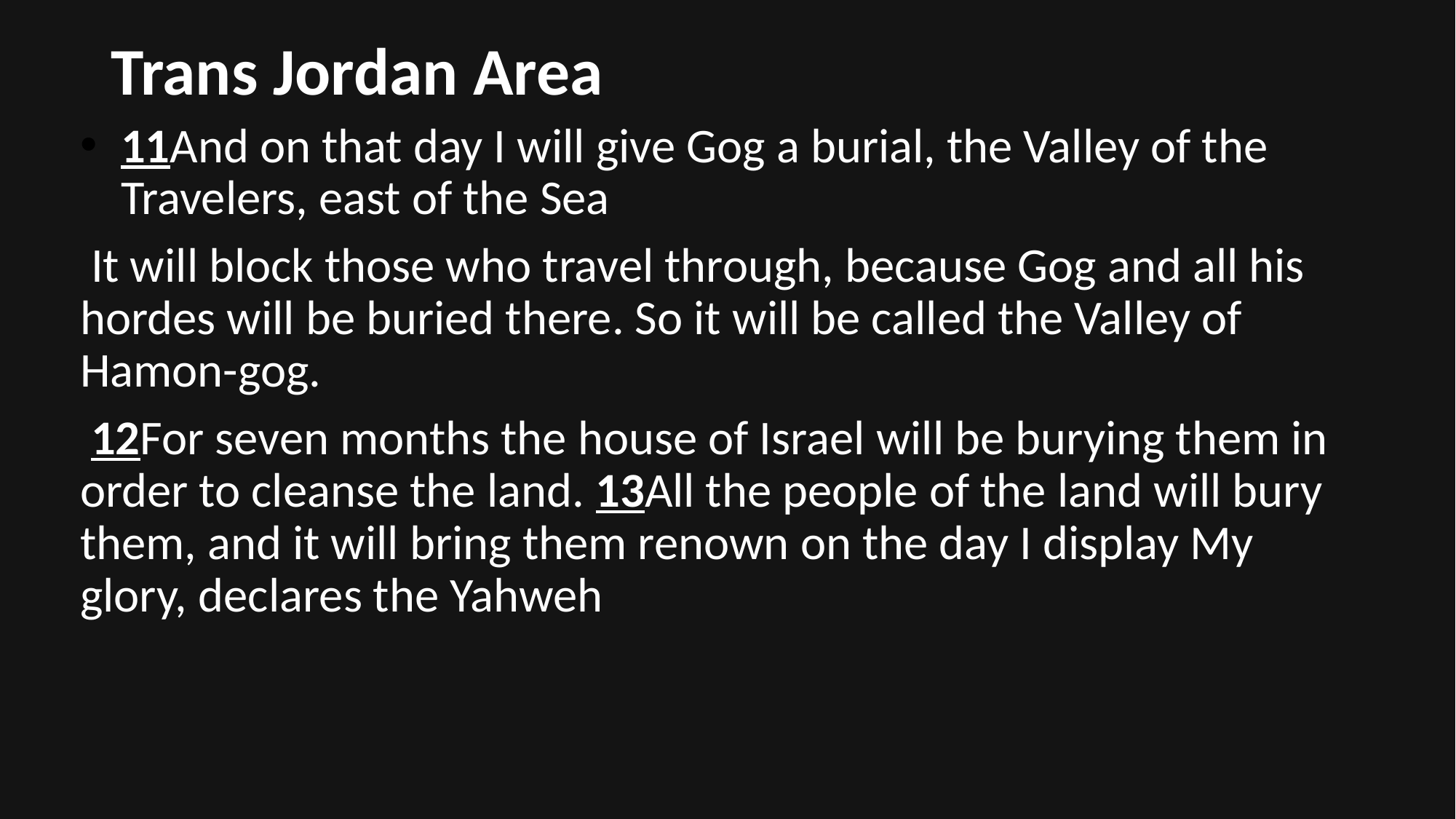

# Trans Jordan Area
11And on that day I will give Gog a burial, the Valley of the Travelers, east of the Sea
 It will block those who travel through, because Gog and all his hordes will be buried there. So it will be called the Valley of Hamon-gog.
 12For seven months the house of Israel will be burying them in order to cleanse the land. 13All the people of the land will bury them, and it will bring them renown on the day I display My glory, declares the Yahweh